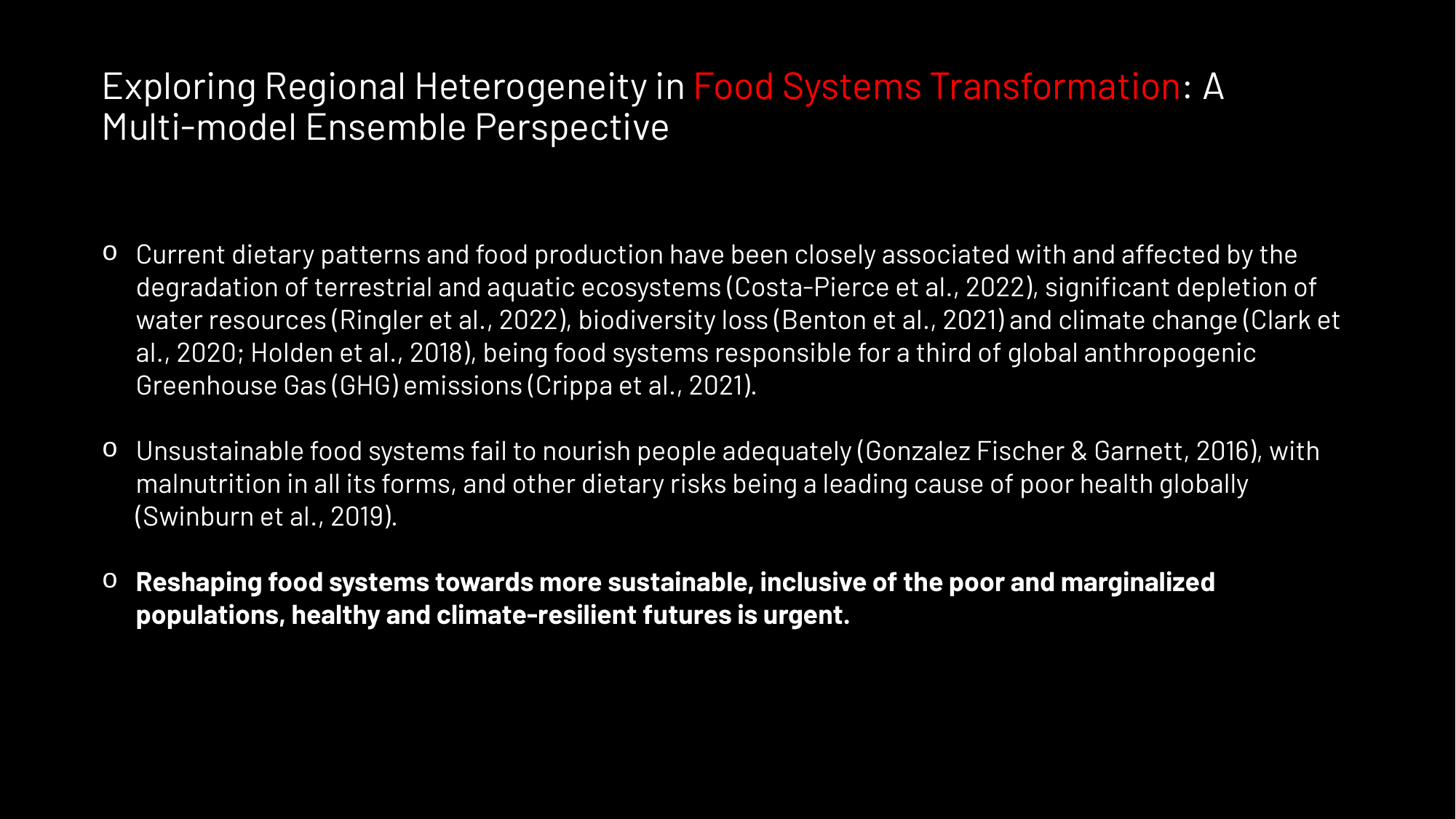

Exploring Regional Heterogeneity in Food Systems Transformation: A Multi-model Ensemble Perspective
Current dietary patterns and food production have been closely associated with and affected by the degradation of terrestrial and aquatic ecosystems (Costa-Pierce et al., 2022), significant depletion of water resources (Ringler et al., 2022), biodiversity loss (Benton et al., 2021) and climate change (Clark et al., 2020; Holden et al., 2018), being food systems responsible for a third of global anthropogenic Greenhouse Gas (GHG) emissions (Crippa et al., 2021).

Unsustainable food systems fail to nourish people adequately (Gonzalez Fischer & Garnett, 2016), with malnutrition in all its forms, and other dietary risks being a leading cause of poor health globally (Swinburn et al., 2019).

Reshaping food systems towards more sustainable, inclusive of the poor and marginalized populations, healthy and climate-resilient futures is urgent.